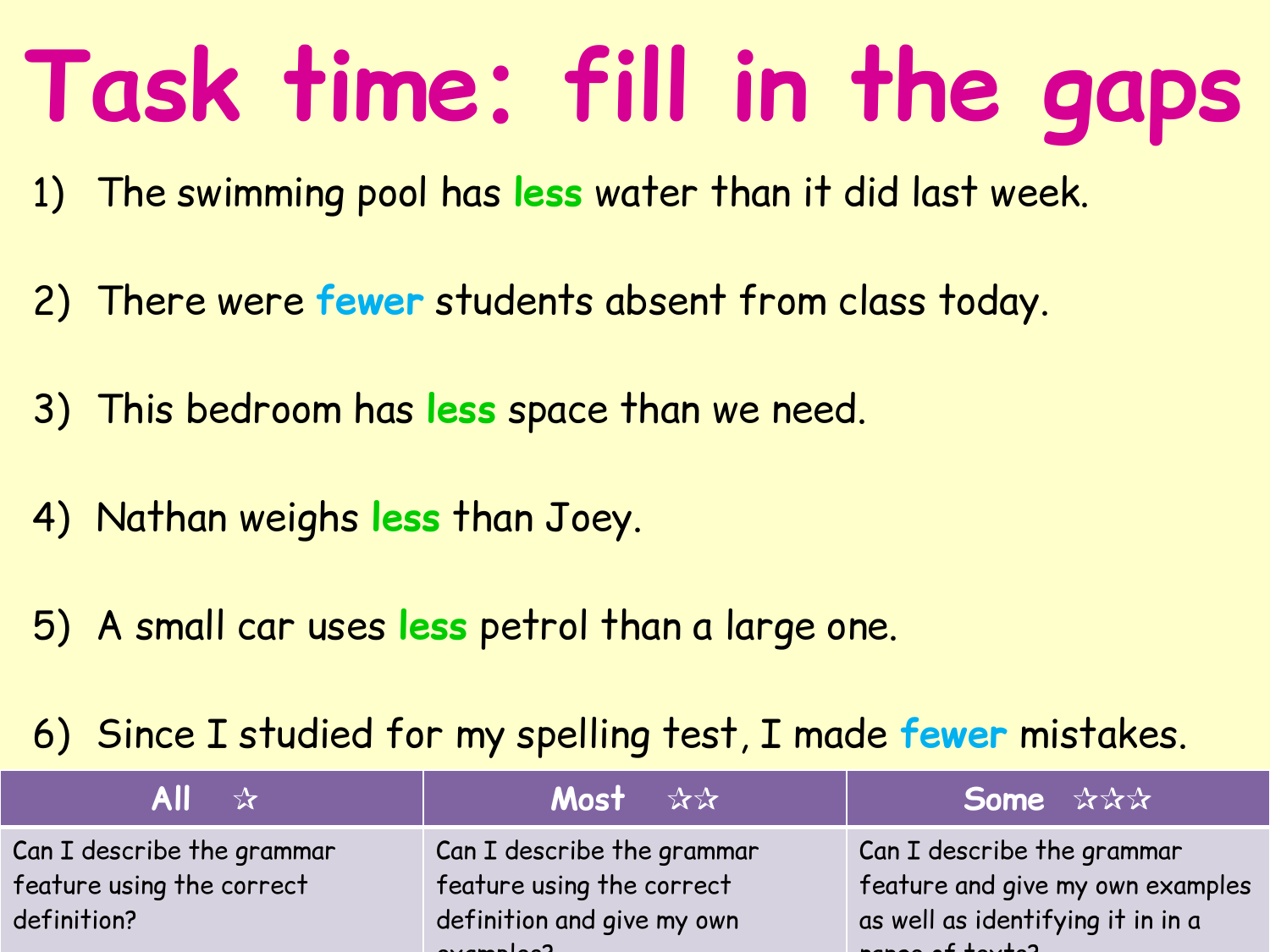

# Task time: fill in the gaps
The swimming pool has less water than it did last week.

There were fewer students absent from class today.

This bedroom has less space than we need.

Nathan weighs less than Joey.

A small car uses less petrol than a large one.

Since I studied for my spelling test, I made fewer mistakes.

| All ✰ | Most ✰✰ | Some ✰✰✰ |
| --- | --- | --- |
| Can I describe the grammar feature using the correct definition? | Can I describe the grammar feature using the correct definition and give my own examples? | Can I describe the grammar feature and give my own examples as well as identifying it in in a range of texts? |